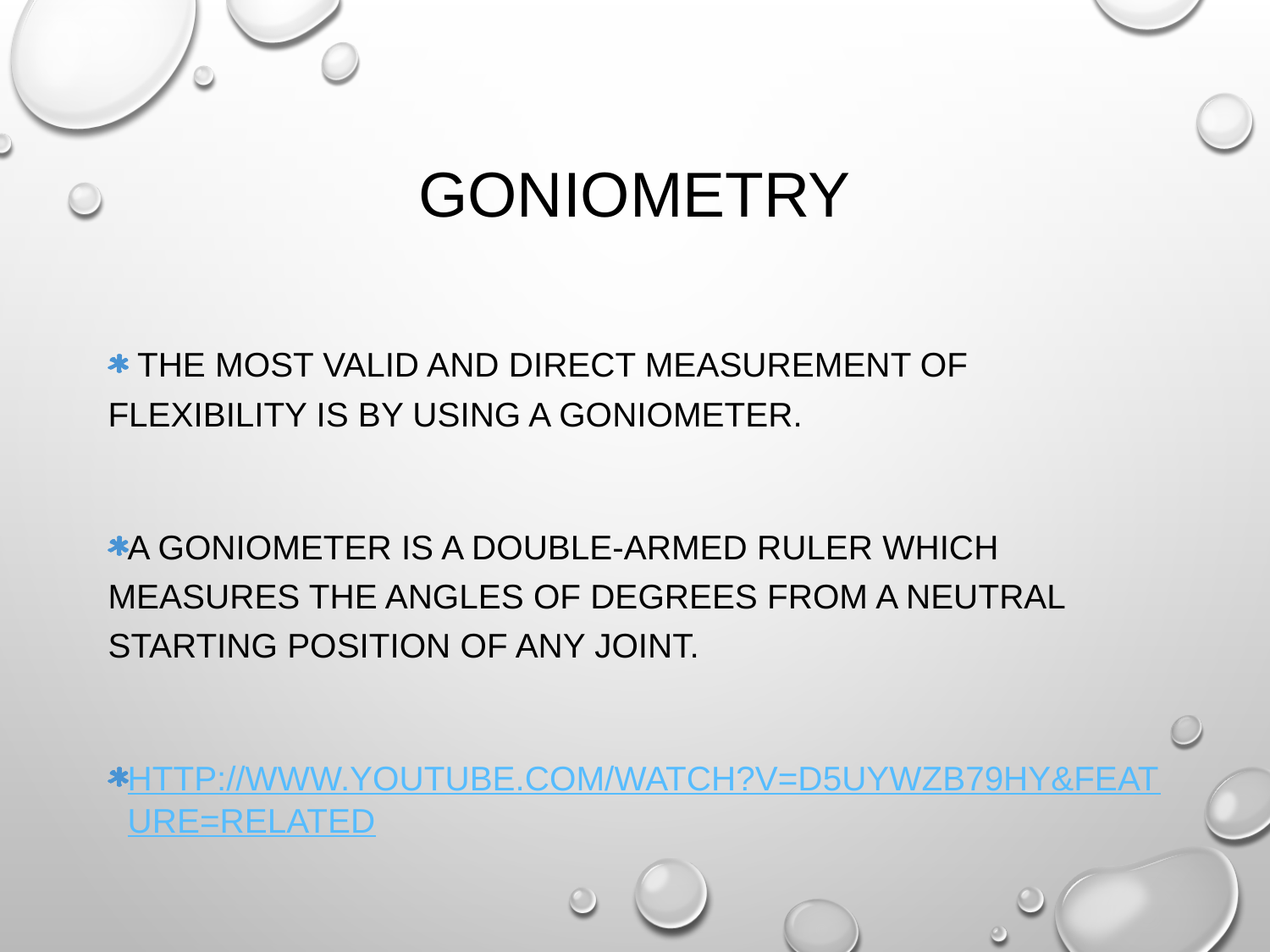

# Goniometry
 The most valid and direct measurement of flexibility is by using a Goniometer.

A Goniometer is a double-armed ruler which measures the angles of degrees from a neutral starting position of any joint.

http://www.youtube.com/watch?v=D5uywZB79HY&feature=related